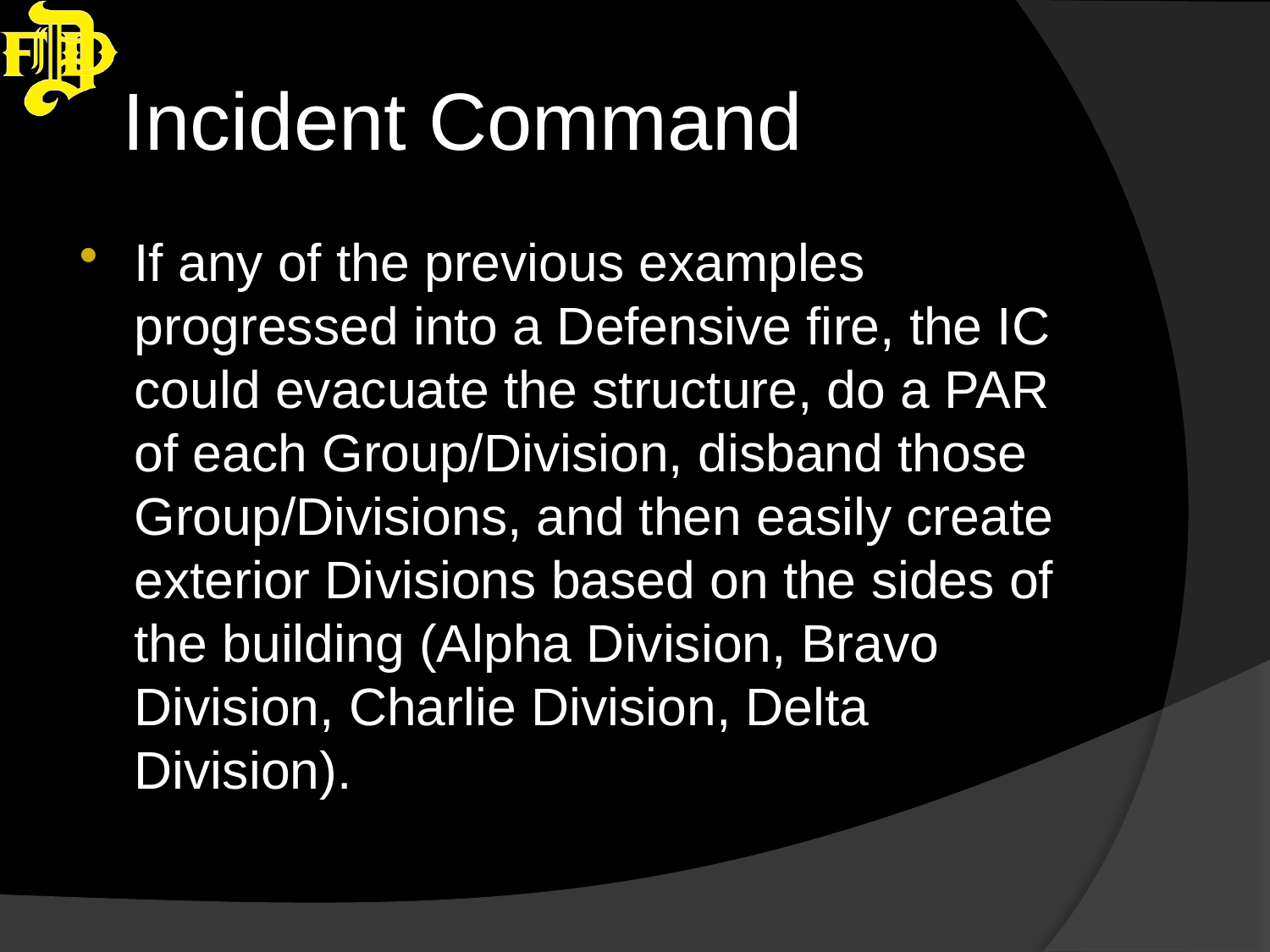

# Incident Command
If any of the previous examples progressed into a Defensive fire, the IC could evacuate the structure, do a PAR of each Group/Division, disband those Group/Divisions, and then easily create exterior Divisions based on the sides of the building (Alpha Division, Bravo Division, Charlie Division, Delta Division).